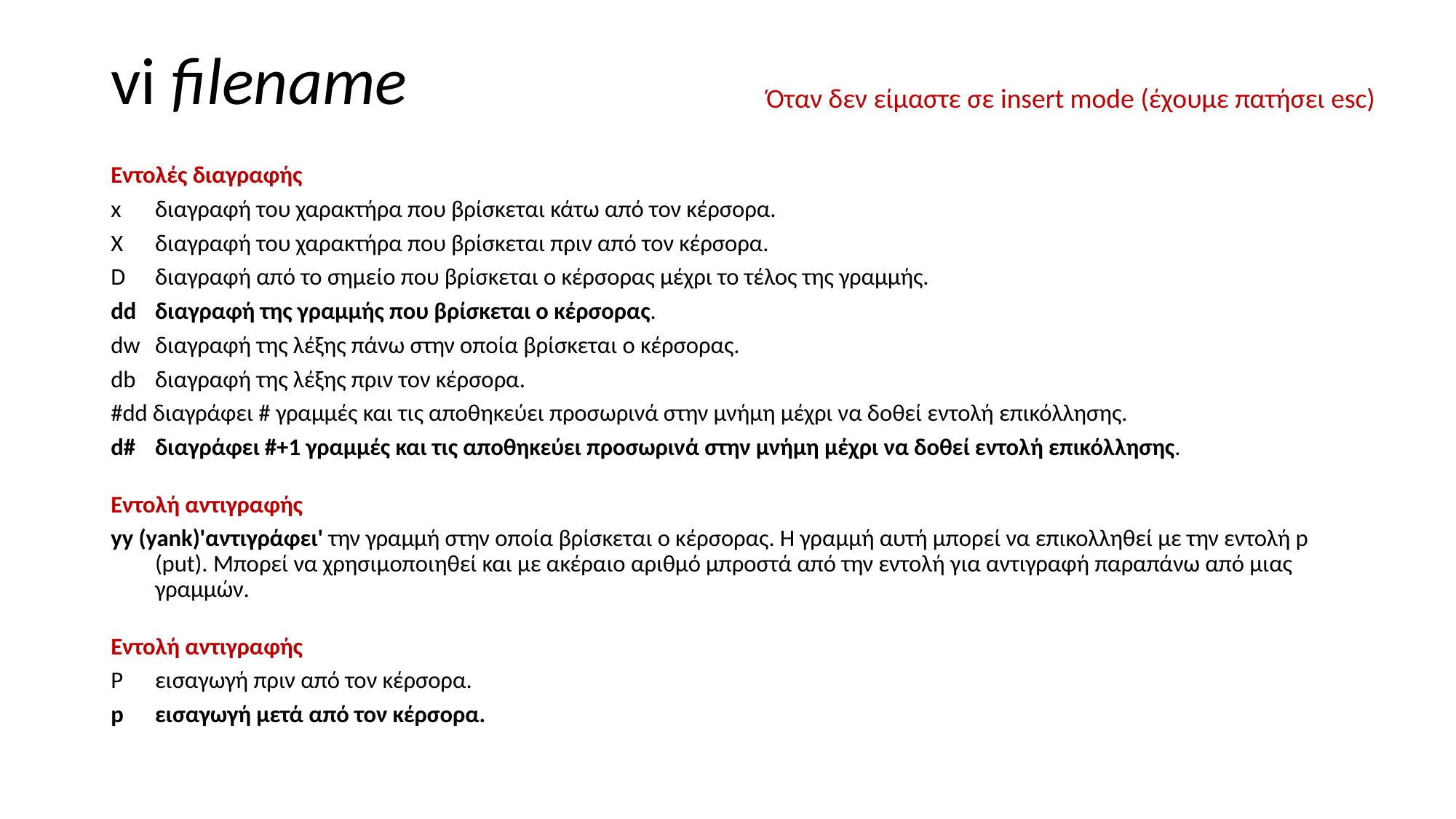

# vi filename
Όταν δεν είμαστε σε insert mode (έχουμε πατήσει esc)
Εντολές διαγραφής
x 	διαγραφή του χαρακτήρα που βρίσκεται κάτω από τον κέρσορα.
Χ 	διαγραφή του χαρακτήρα που βρίσκεται πριν από τον κέρσορα.
D 	διαγραφή από το σημείο που βρίσκεται ο κέρσορας μέχρι το τέλος της γραμμής.
dd 	διαγραφή της γραμμής που βρίσκεται ο κέρσορας.
dw 	διαγραφή της λέξης πάνω στην οποία βρίσκεται ο κέρσορας.
db 	διαγραφή της λέξης πριν τον κέρσορα.
#dd διαγράφει # γραμμές και τις αποθηκεύει προσωρινά στην μνήμη μέχρι να δοθεί εντολή επικόλλησης.
d# 	διαγράφει #+1 γραμμές και τις αποθηκεύει προσωρινά στην μνήμη μέχρι να δοθεί εντολή επικόλλησης.
Εντολή αντιγραφής
yy (yank)'αντιγράφει' την γραμμή στην οποία βρίσκεται ο κέρσορας. Η γραμμή αυτή μπορεί να επικολληθεί με την εντολή p (put). Μπορεί να χρησιμοποιηθεί και με ακέραιο αριθμό μπροστά από την εντολή για αντιγραφή παραπάνω από μιας γραμμών.
Εντολή αντιγραφής
P 	εισαγωγή πριν από τον κέρσορα.
p 	εισαγωγή μετά από τον κέρσορα.